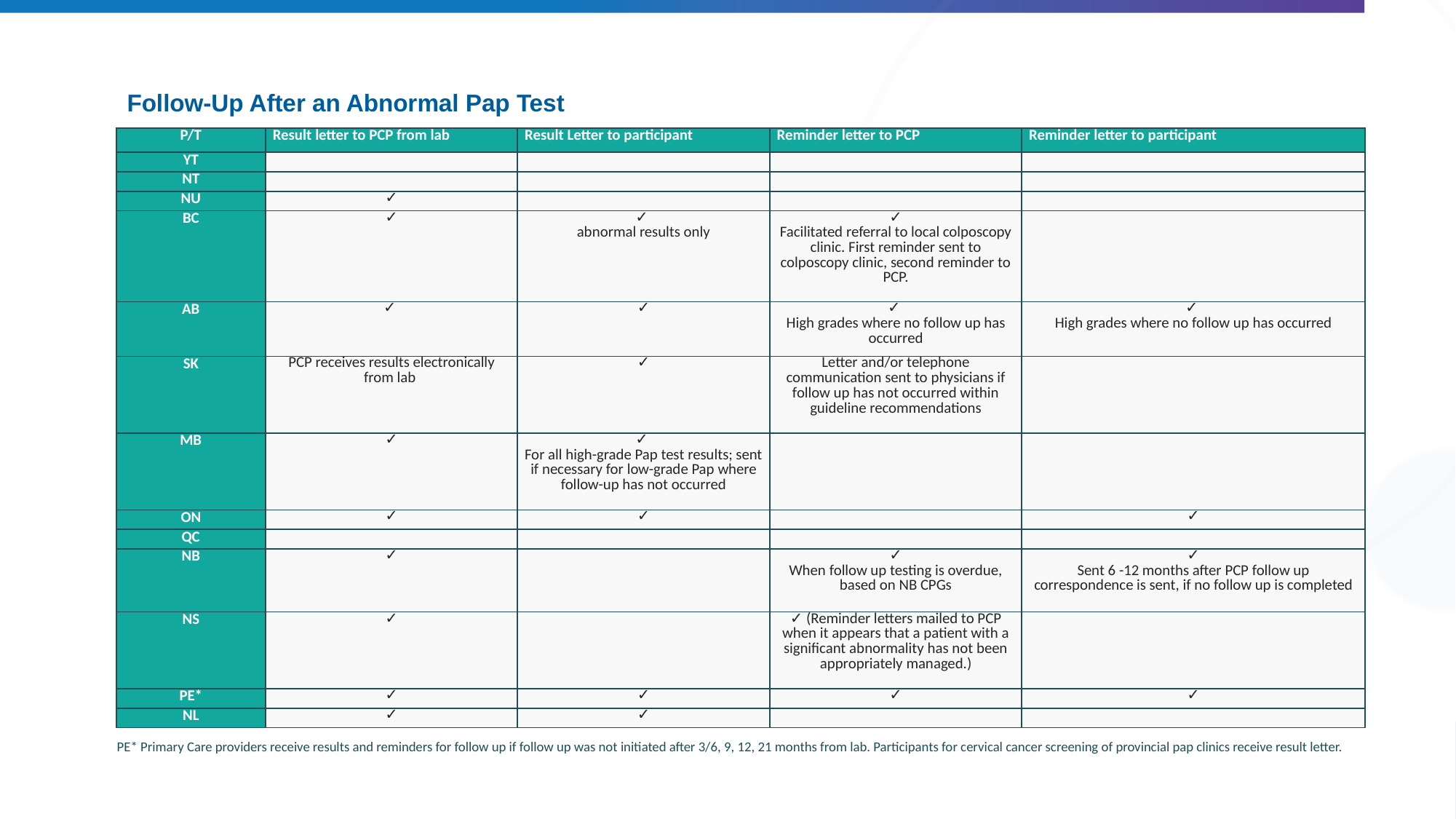

# Follow-Up After an Abnormal Pap Test
| P/T | Result letter to PCP from lab | Result Letter to participant | Reminder letter to PCP | Reminder letter to participant |
| --- | --- | --- | --- | --- |
| YT |  |  |  |  |
| NT |  |  |  |  |
| NU | ✓ |  |  |  |
| BC | ✓ | ✓ abnormal results only | ✓ Facilitated referral to local colposcopy clinic. First reminder sent to colposcopy clinic, second reminder to PCP. |  |
| AB | ✓ | ✓ | ✓ High grades where no follow up has occurred | ✓ High grades where no follow up has occurred |
| SK | PCP receives results electronically from lab | ✓ | Letter and/or telephone communication sent to physicians if follow up has not occurred within guideline recommendations |  |
| MB | ✓ | ✓ For all high-grade Pap test results; sent if necessary for low-grade Pap where follow-up has not occurred |  |  |
| ON | ✓ | ✓ |  | ✓ |
| QC |  |  |  |  |
| NB | ✓ |  | ✓ When follow up testing is overdue, based on NB CPGs | ✓ Sent 6 -12 months after PCP follow up correspondence is sent, if no follow up is completed |
| NS | ✓ |  | ✓ (Reminder letters mailed to PCP when it appears that a patient with a significant abnormality has not been appropriately managed.) |  |
| PE\* | ✓ | ✓ | ✓ | ✓ |
| NL | ✓ | ✓ |  |  |
PE* Primary Care providers receive results and reminders for follow up if follow up was not initiated after 3/6, 9, 12, 21 months from lab. Participants for cervical cancer screening of provincial pap clinics receive result letter.